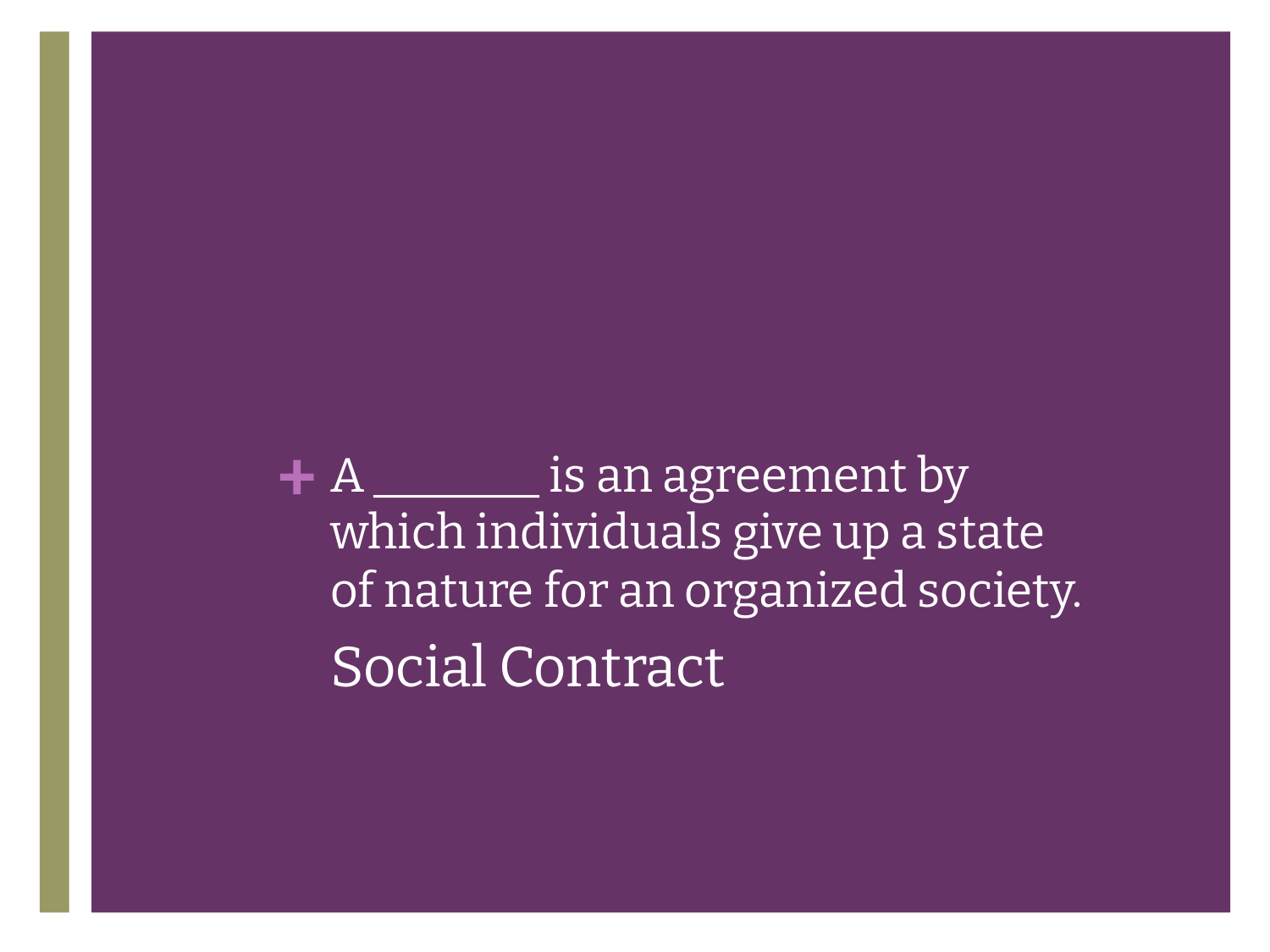

# A _______ is an agreement by which individuals give up a state of nature for an organized society.
Social Contract